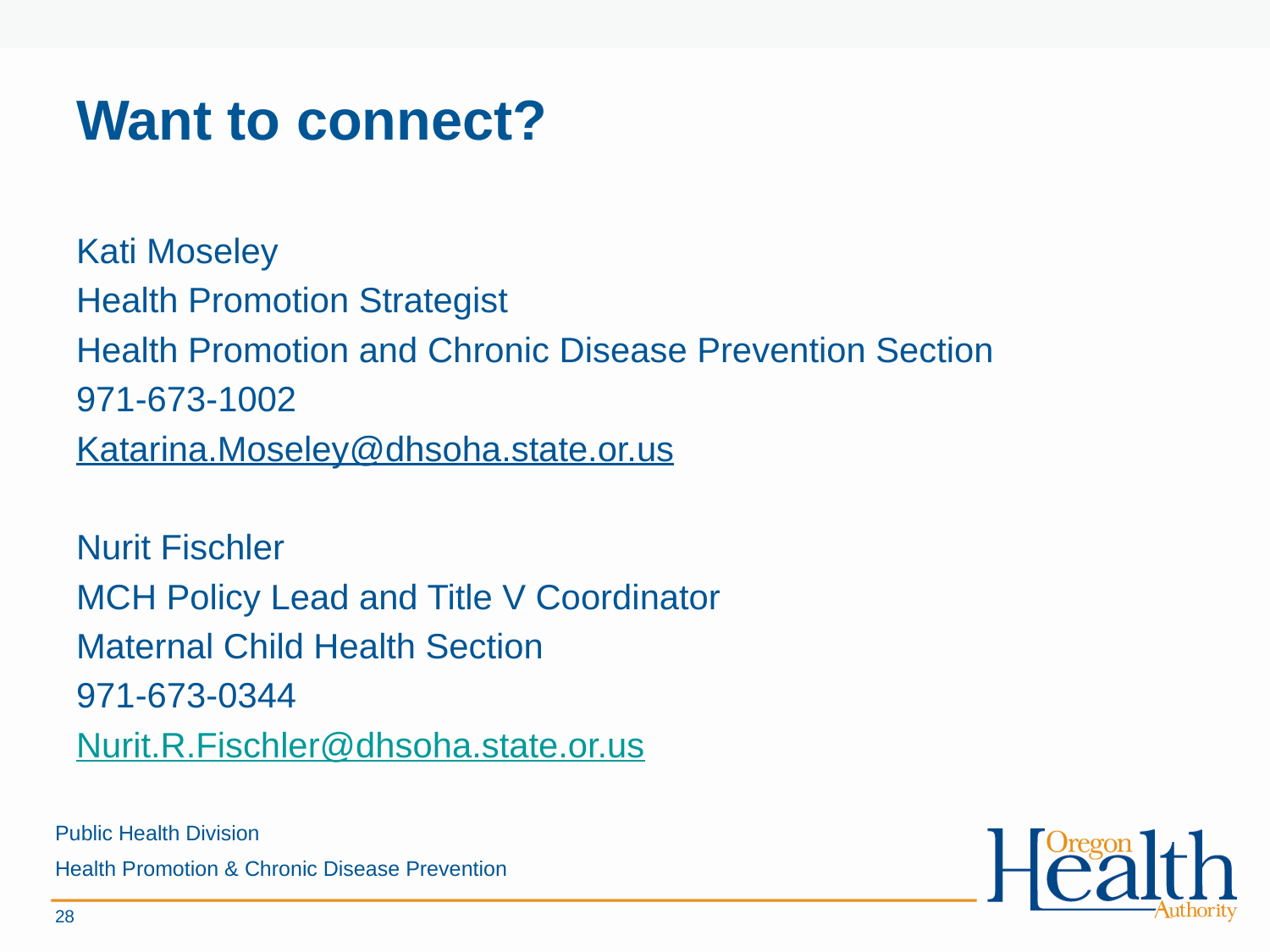

# Want to connect?
Kati Moseley
Health Promotion Strategist
Health Promotion and Chronic Disease Prevention Section
971-673-1002
Katarina.Moseley@dhsoha.state.or.us

Nurit Fischler
MCH Policy Lead and Title V Coordinator
Maternal Child Health Section
971-673-0344
Nurit.R.Fischler@dhsoha.state.or.us

Public Health Division
Health Promotion & Chronic Disease Prevention

28